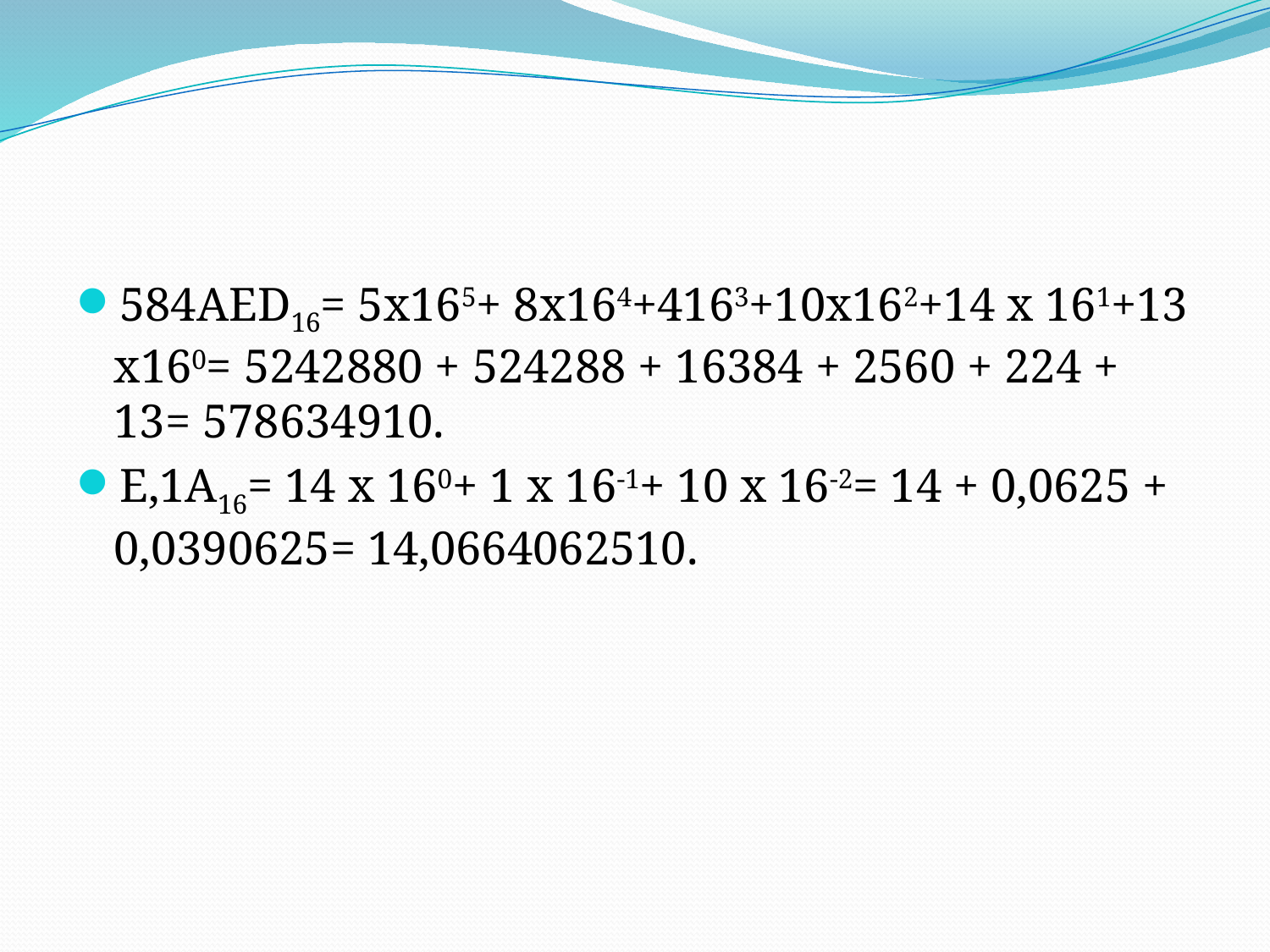

#
584AED16= 5x165+ 8x164+4163+10x162+14 x 161+13 x160= 5242880 + 524288 + 16384 + 2560 + 224 + 13= 578634910.
E,1A16= 14 x 160+ 1 x 16-1+ 10 x 16-2= 14 + 0,0625 + 0,0390625= 14,0664062510.